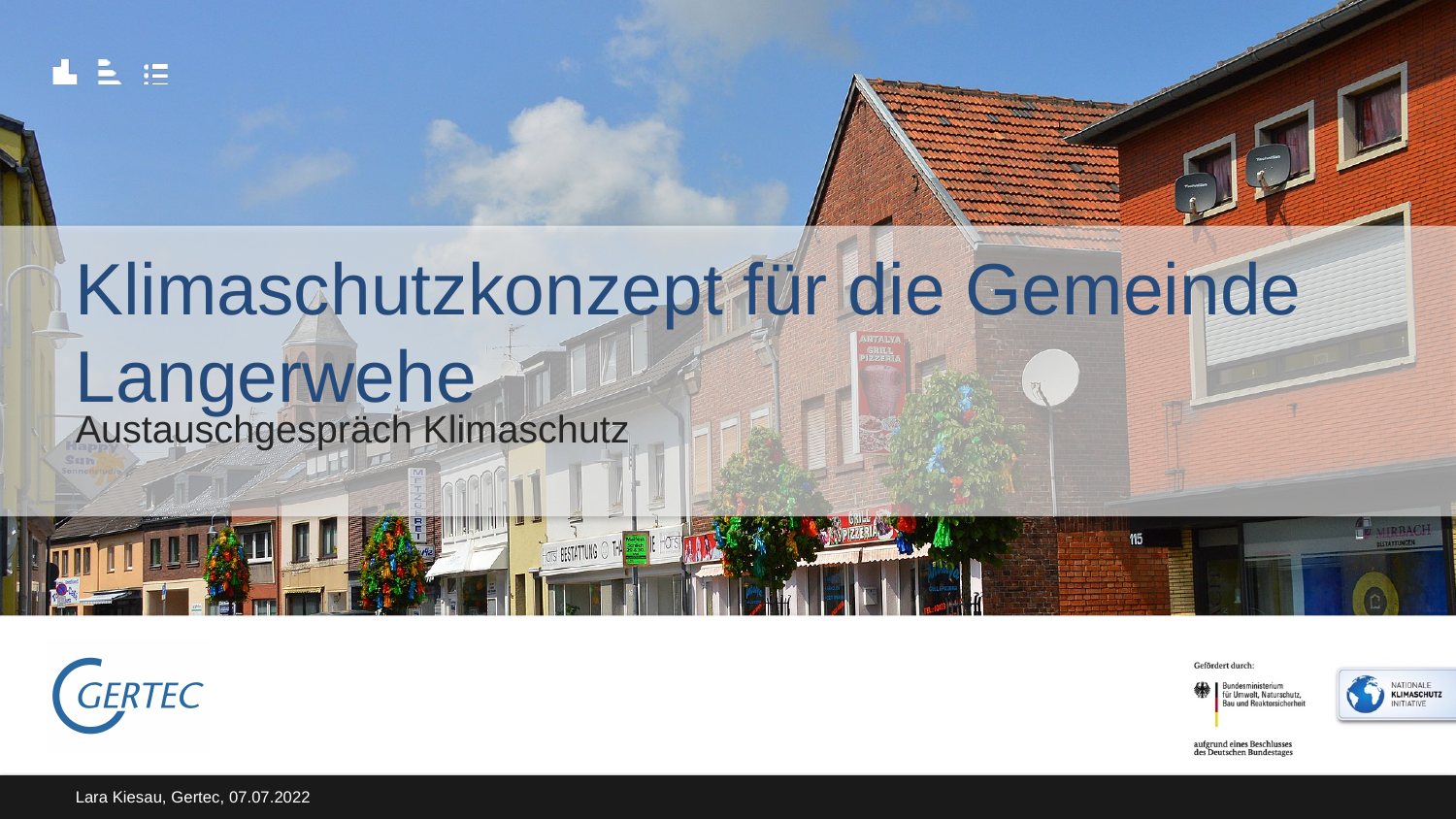

# Klimaschutzkonzept für die Gemeinde Langerwehe
Austauschgespräch Klimaschutz
Lara Kiesau, Gertec, 07.07.2022